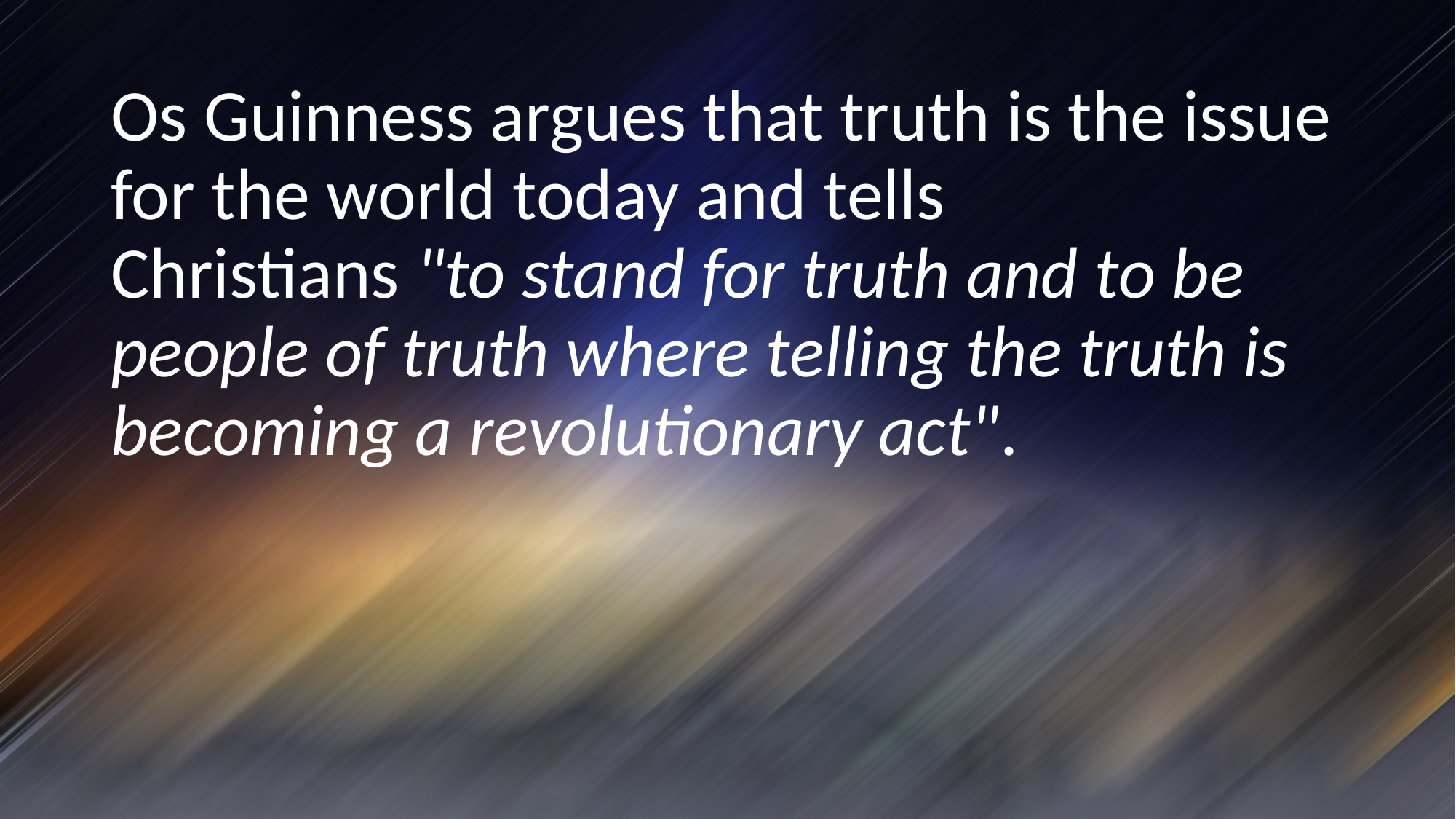

Os Guinness argues that truth is the issue for the world today and tells Christians "to stand for truth and to be people of truth where telling the truth is becoming a revolutionary act".